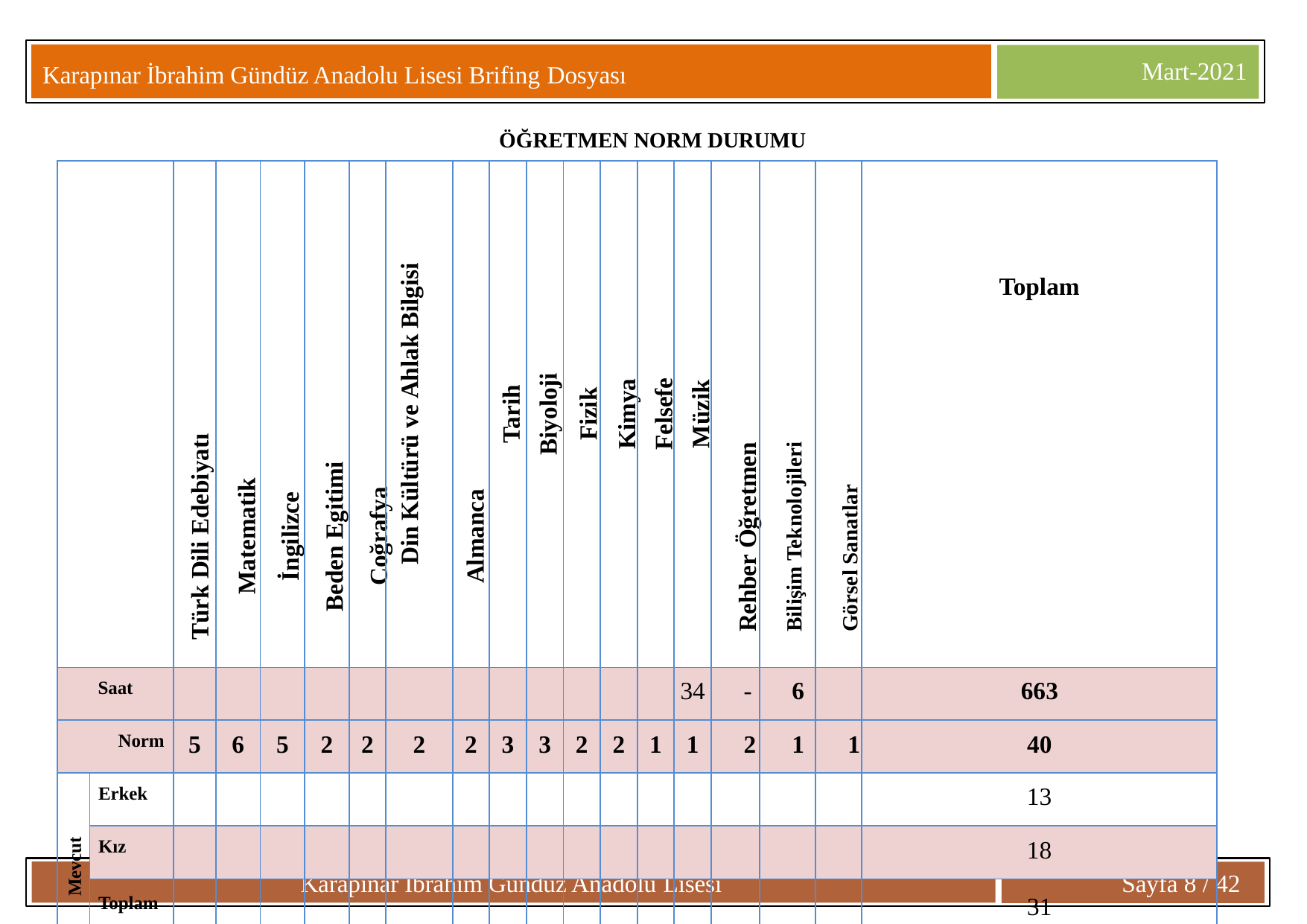

Mart-2021
Karapınar İbrahim Gündüz Anadolu Lisesi Brifing Dosyası

ÖĞRETMEN NORM DURUMU
|  |  | Türk Dili Edebiyatı | Matematik | İngilizce | Beden Egitimi | Coğrafya | Din Kültürü ve Ahlak Bilgisi | Almanca | Tarih | Biyoloji | Fizik | Kimya | Felsefe | Müzik | Rehber Öğretmen | Bilişim Teknolojileri | Görsel Sanatlar | Toplam |
| --- | --- | --- | --- | --- | --- | --- | --- | --- | --- | --- | --- | --- | --- | --- | --- | --- | --- | --- |
| Saat |  |  |  |  |  |  |  |  |  |  |  |  |  | 34 | - | 6 |  | 663 |
| Norm |  | 5 | 6 | 5 | 2 | 2 | 2 | 2 | 3 | 3 | 2 | 2 | 1 | 1 | 2 | 1 | 1 | 40 |
| Mevcut | Erkek |  |  |  |  |  |  |  |  |  |  |  |  |  |  |  |  | 13 |
|  | Kız |  |  |  |  |  |  |  |  |  |  |  |  |  |  |  |  | 18 |
|  | Toplam |  |  |  |  |  |  |  |  |  |  |  |  |  |  |  |  | 31 |
| İhtiyaç |  |  |  |  |  |  |  |  |  |  |  |  |  |  |  |  |  | 9 |

Karapınar İbrahim Gündüz Anadolu Lisesi
Sayfa 8 / 42